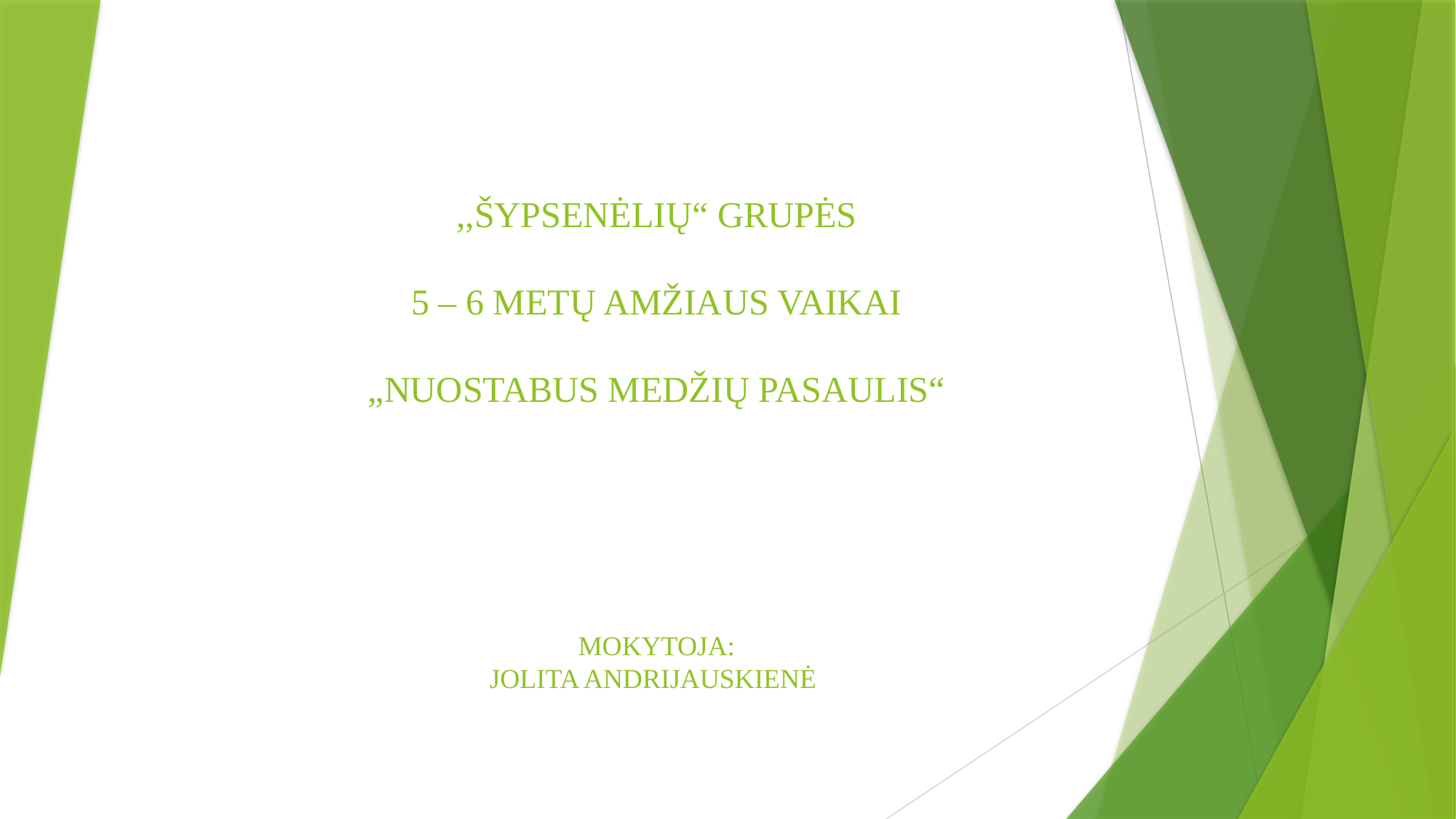

# ,,ŠYPSENĖLIŲ“ GRUPĖS 5 – 6 METŲ AMŽIAUS VAIKAI „NUOSTABUS MEDŽIŲ PASAULIS“ MOKYTOJA: JOLITA ANDRIJAUSKIENĖ